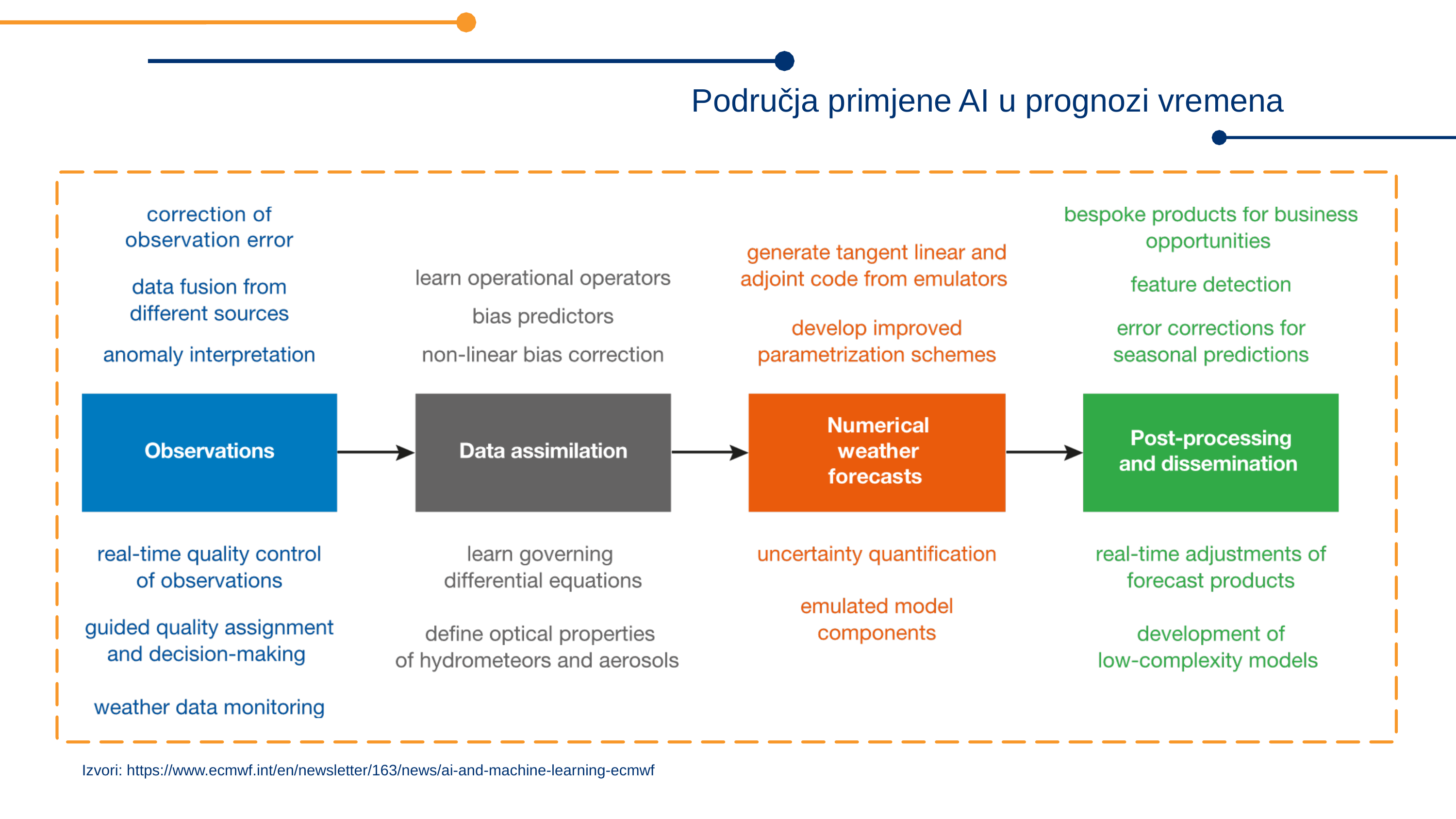

Područja primjene AI u prognozi vremena

Izvori: https://www.ecmwf.int/en/newsletter/163/news/ai-and-machine-learning-ecmwf